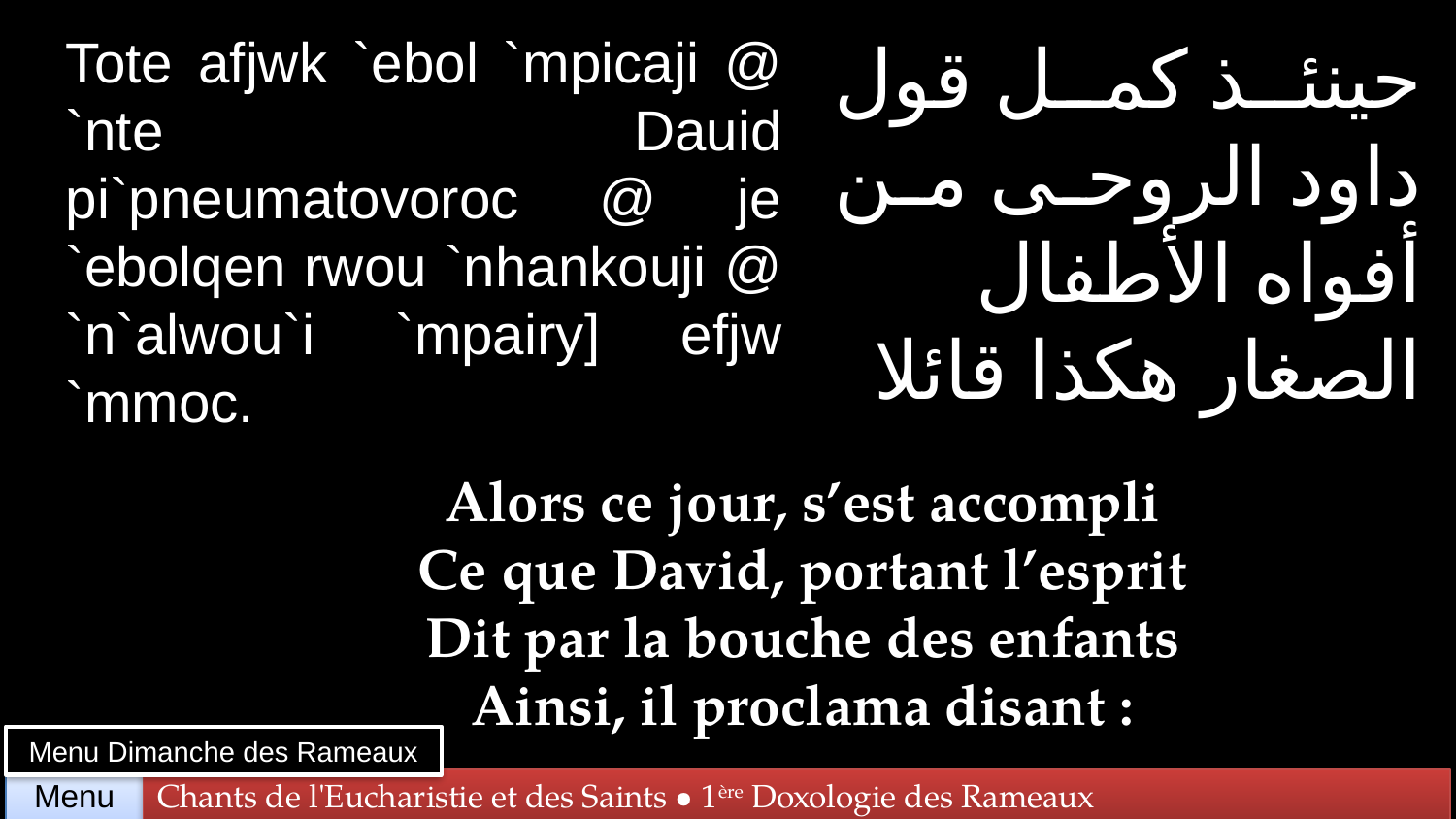

Tote afjwk `ebol `mpicaji @ `nte Dauid pi`pneumatovoroc @ je `ebolqen rwou `nhankouji @ `n`alwou`i `mpairy] efjw `mmoc.
حينئذ كمل قول داود الروحى من أفواه الأطفال الصغار هكذا قائلا
Alors ce jour, s’est accompli
Ce que David, portant l’esprit
Dit par la bouche des enfants
Ainsi, il proclama disant :
Menu Dimanche des Rameaux
Chants de l'Eucharistie et des Saints • 1ère Doxologie des Rameaux
Menu